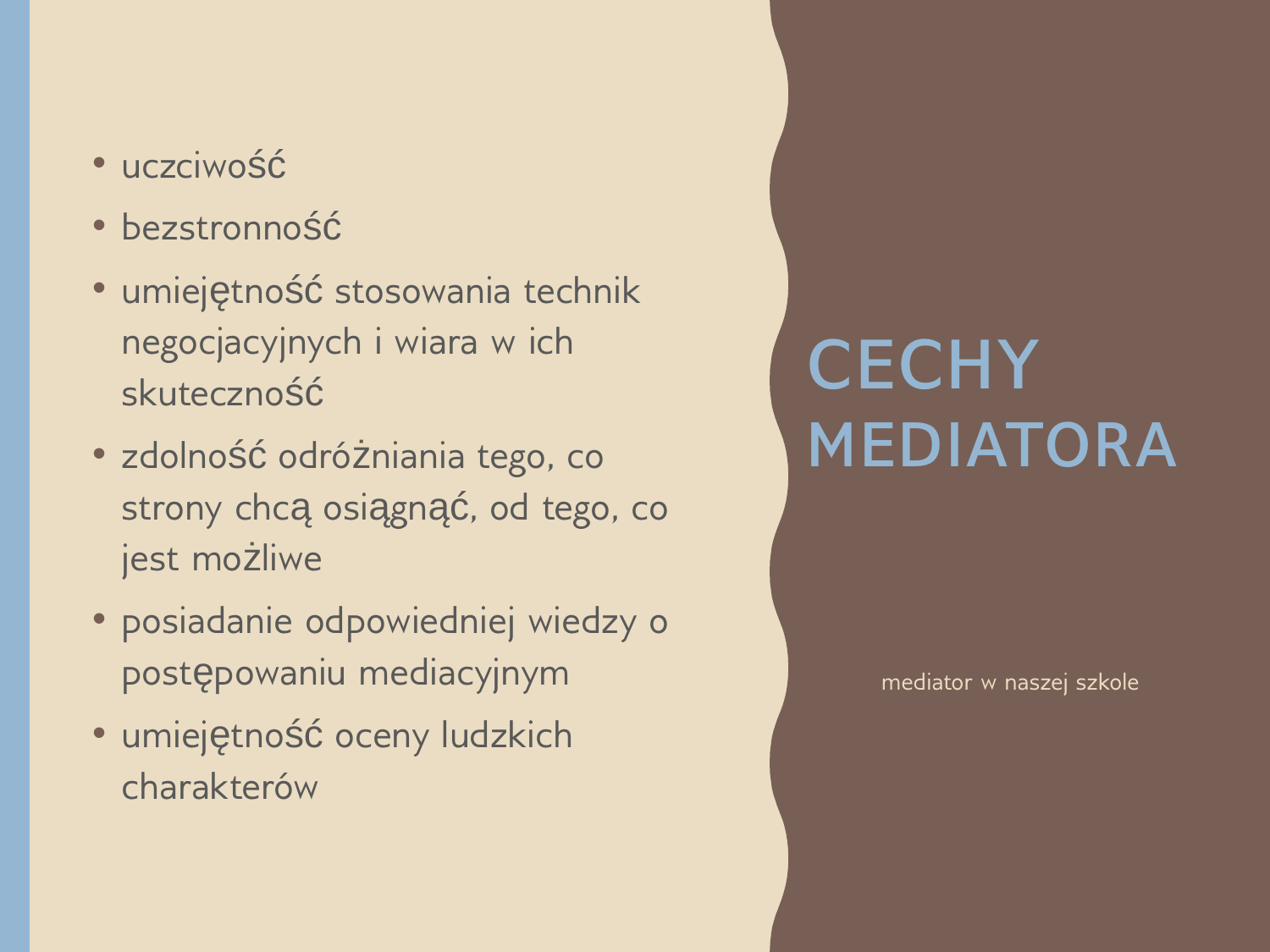

uczciwość
bezstronność
umiejętność stosowania technik negocjacyjnych i wiara w ich skuteczność
zdolność odróżniania tego, co strony chcą osiągnąć, od tego, co jest możliwe
posiadanie odpowiedniej wiedzy o postępowaniu mediacyjnym
umiejętność oceny ludzkich charakterów

# Cechy mediatora
mediator w naszej szkole